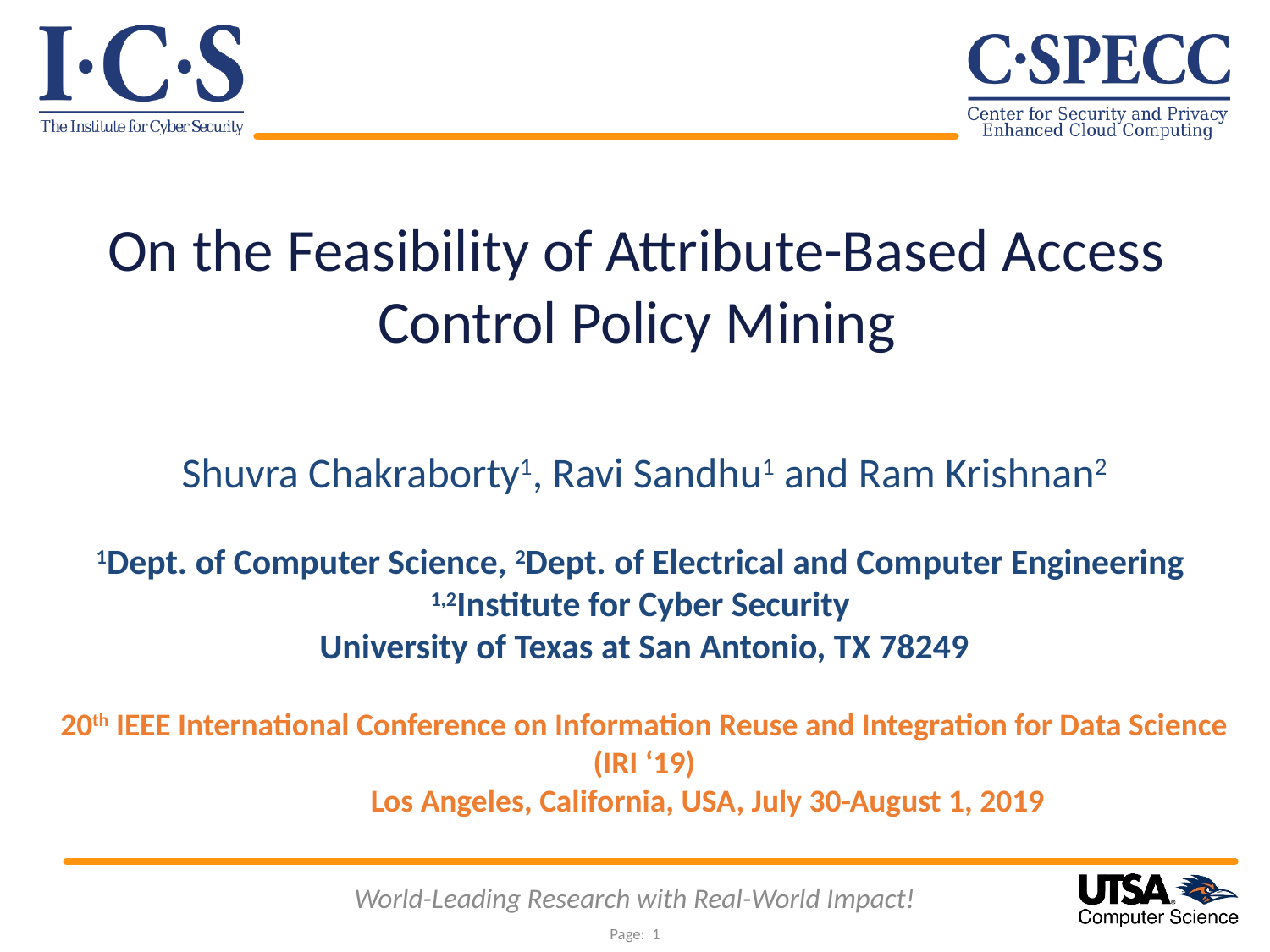

On the Feasibility of Attribute-Based Access Control Policy Mining

Shuvra Chakraborty1, Ravi Sandhu1 and Ram Krishnan2

1Dept. of Computer Science, 2Dept. of Electrical and Computer Engineering
1,2Institute for Cyber Security
University of Texas at San Antonio, TX 78249

20th IEEE International Conference on Information Reuse and Integration for Data Science (IRI ‘19)
	Los Angeles, California, USA, July 30-August 1, 2019